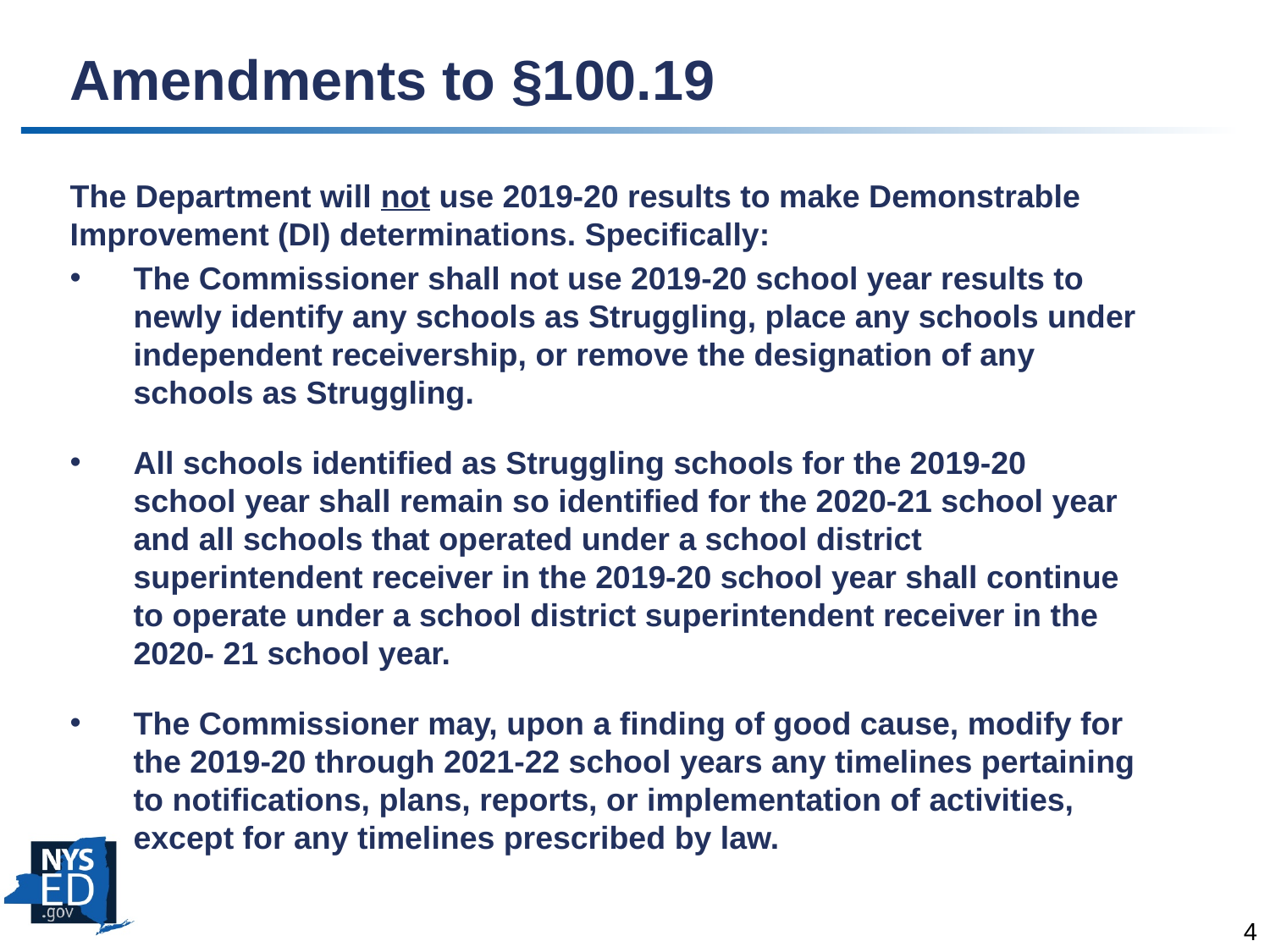

# Amendments to §100.19
The Department will not use 2019-20 results to make Demonstrable Improvement (DI) determinations. Specifically:
The Commissioner shall not use 2019-20 school year results to newly identify any schools as Struggling, place any schools under independent receivership, or remove the designation of any schools as Struggling.

All schools identified as Struggling schools for the 2019-20 school year shall remain so identified for the 2020-21 school year and all schools that operated under a school district superintendent receiver in the 2019-20 school year shall continue to operate under a school district superintendent receiver in the 2020- 21 school year.

The Commissioner may, upon a finding of good cause, modify for the 2019-20 through 2021-22 school years any timelines pertaining to notifications, plans, reports, or implementation of activities, except for any timelines prescribed by law.
4